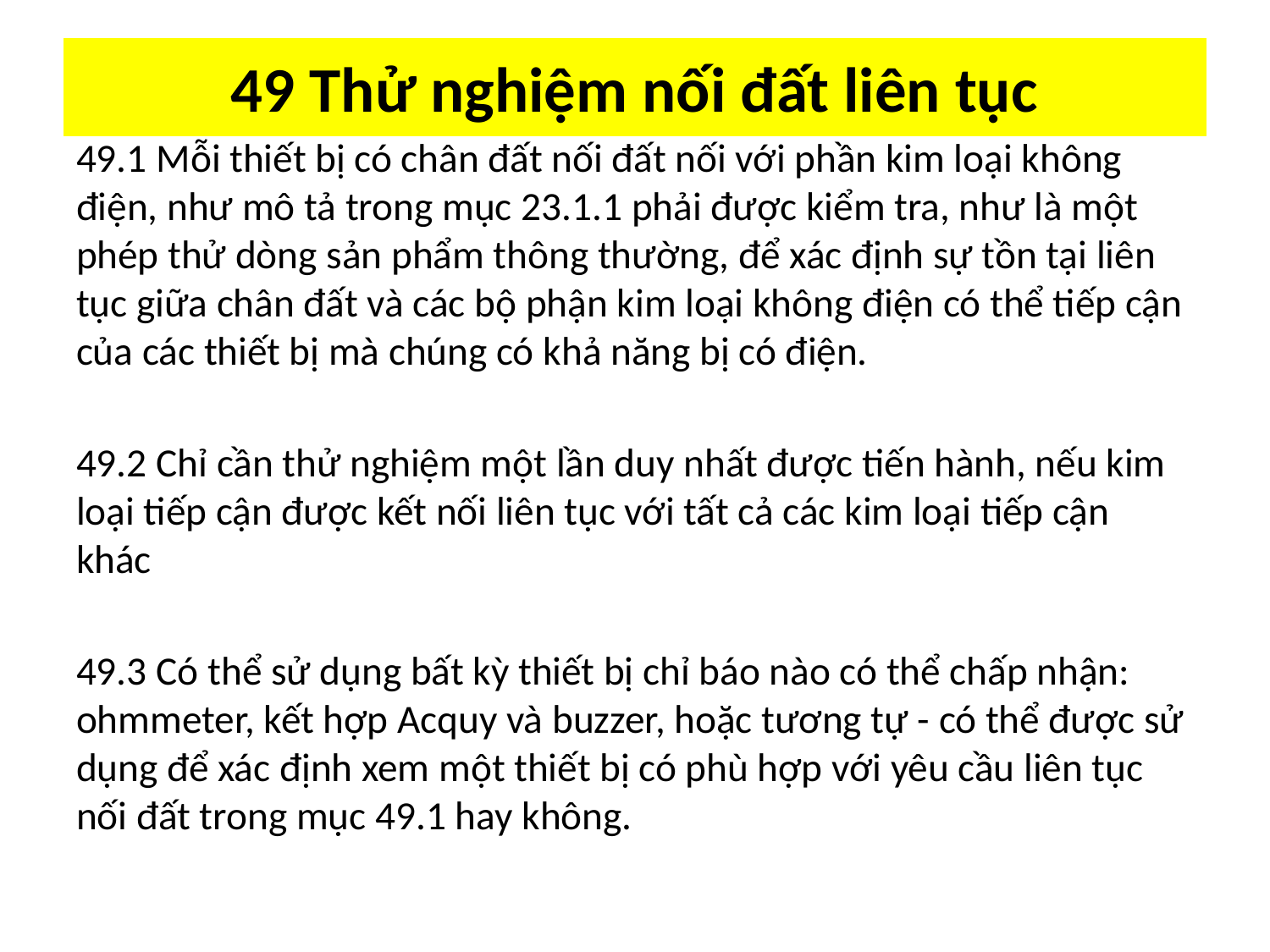

# 49 Thử nghiệm nối đất liên tục
49.1 Mỗi thiết bị có chân đất nối đất nối với phần kim loại không điện, như mô tả trong mục 23.1.1 phải được kiểm tra, như là một phép thử dòng sản phẩm thông thường, để xác định sự tồn tại liên tục giữa chân đất và các bộ phận kim loại không điện có thể tiếp cận của các thiết bị mà chúng có khả năng bị có điện.

49.2 Chỉ cần thử nghiệm một lần duy nhất được tiến hành, nếu kim loại tiếp cận được kết nối liên tục với tất cả các kim loại tiếp cận khác

49.3 Có thể sử dụng bất kỳ thiết bị chỉ báo nào có thể chấp nhận: ohmmeter, kết hợp Acquy và buzzer, hoặc tương tự - có thể được sử dụng để xác định xem một thiết bị có phù hợp với yêu cầu liên tục nối đất trong mục 49.1 hay không.